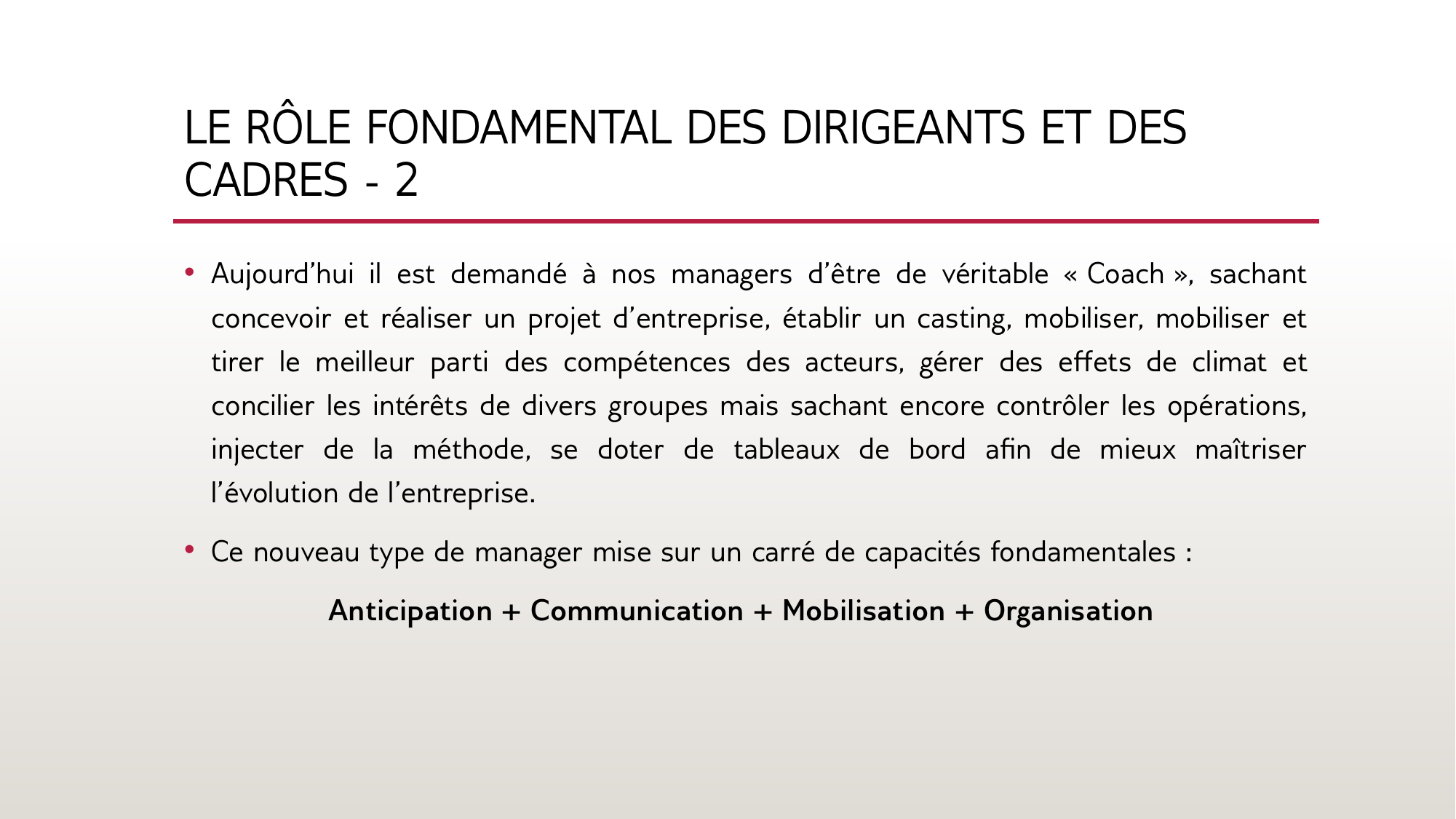

# Le Rôle fondamental des dirigeants et des cadres - 2
Aujourd’hui il est demandé à nos managers d’être de véritable « Coach », sachant concevoir et réaliser un projet d’entreprise, établir un casting, mobiliser, mobiliser et tirer le meilleur parti des compétences des acteurs, gérer des effets de climat et concilier les intérêts de divers groupes mais sachant encore contrôler les opérations, injecter de la méthode, se doter de tableaux de bord afin de mieux maîtriser l’évolution de l’entreprise.
Ce nouveau type de manager mise sur un carré de capacités fondamentales :
Anticipation + Communication + Mobilisation + Organisation